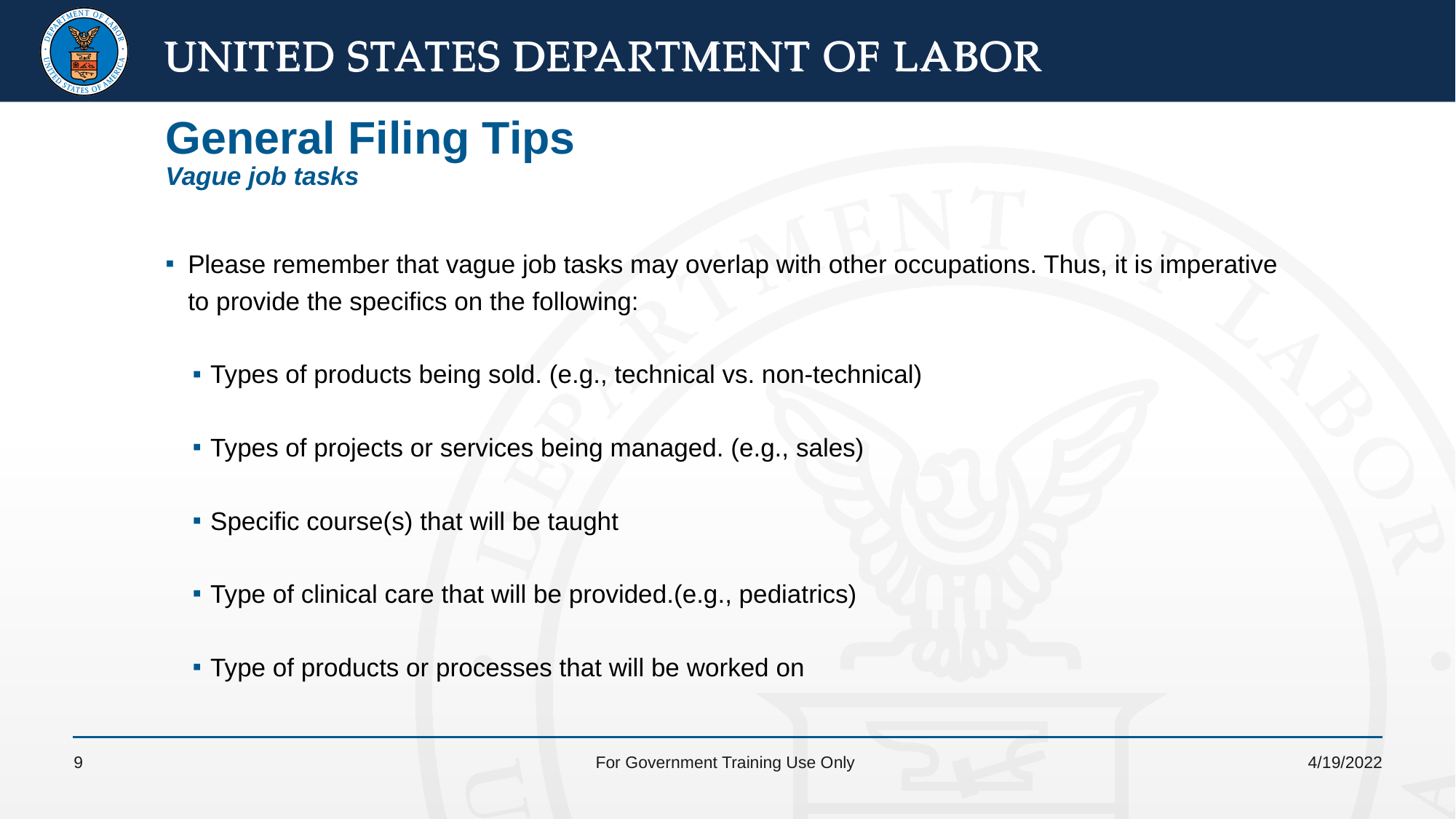

# General Filing Tips Vague job tasks
Please remember that vague job tasks may overlap with other occupations. Thus, it is imperative to provide the specifics on the following:

Types of products being sold. (e.g., technical vs. non-technical)

Types of projects or services being managed. (e.g., sales)

Specific course(s) that will be taught

Type of clinical care that will be provided.(e.g., pediatrics)

Type of products or processes that will be worked on

9
For Government Training Use Only
4/19/2022